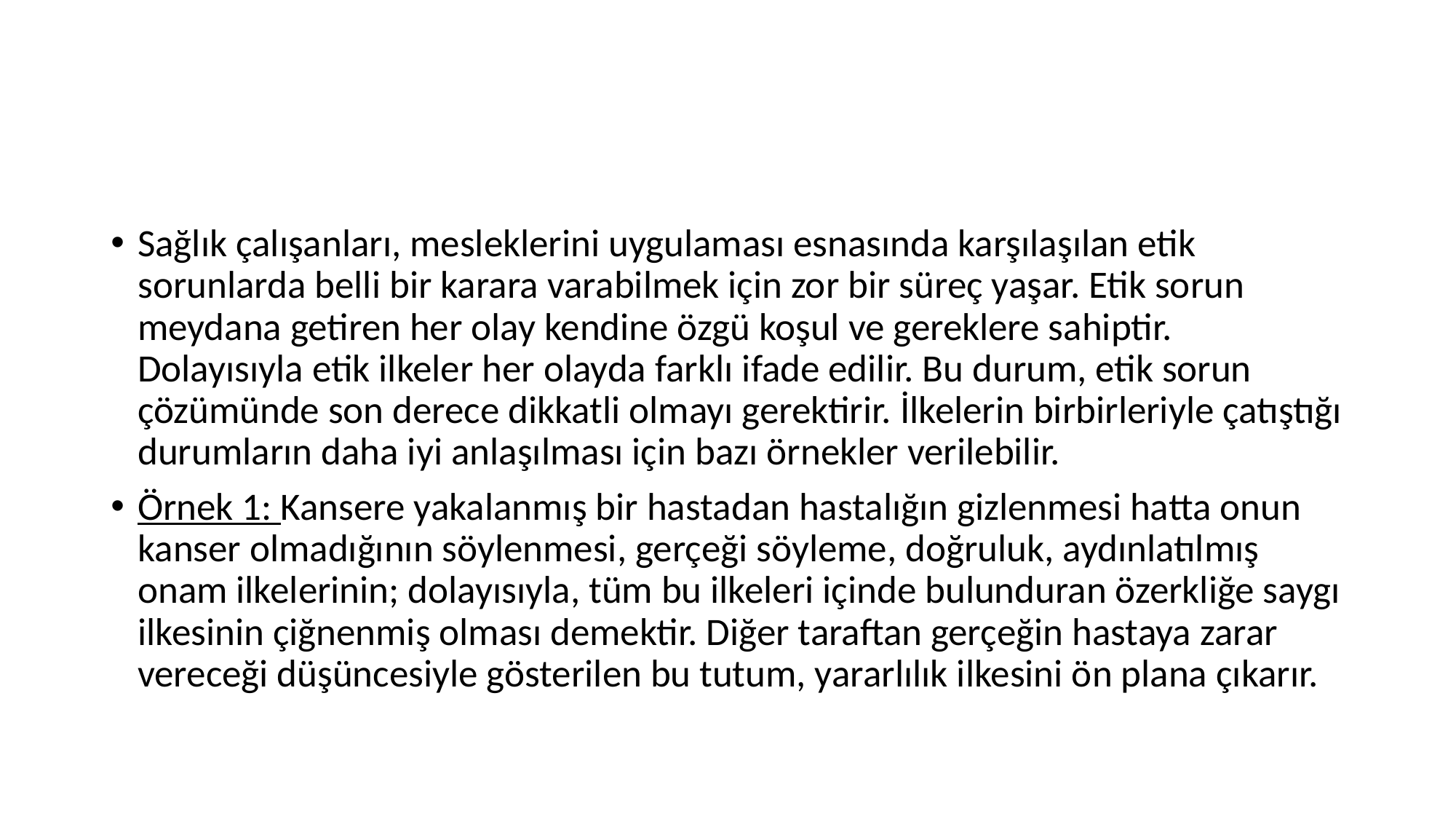

#
Sağlık çalışanları, mesleklerini uygulaması esnasında karşılaşılan etik sorunlarda belli bir karara varabilmek için zor bir süreç yaşar. Etik sorun meydana getiren her olay kendine özgü koşul ve gereklere sahiptir. Dolayısıyla etik ilkeler her olayda farklı ifade edilir. Bu durum, etik sorun çözümünde son derece dikkatli olmayı gerektirir. İlkelerin birbirleriyle çatıştığı durumların daha iyi anlaşılması için bazı örnekler verilebilir.
Örnek 1: Kansere yakalanmış bir hastadan hastalığın gizlenmesi hatta onun kanser olmadığının söylenmesi, gerçeği söyleme, doğruluk, aydınlatılmış onam ilkelerinin; dolayısıyla, tüm bu ilkeleri içinde bulunduran özerkliğe saygı ilkesinin çiğnenmiş olması demektir. Diğer taraftan gerçeğin hastaya zarar vereceği düşüncesiyle gösterilen bu tutum, yararlılık ilkesini ön plana çıkarır.